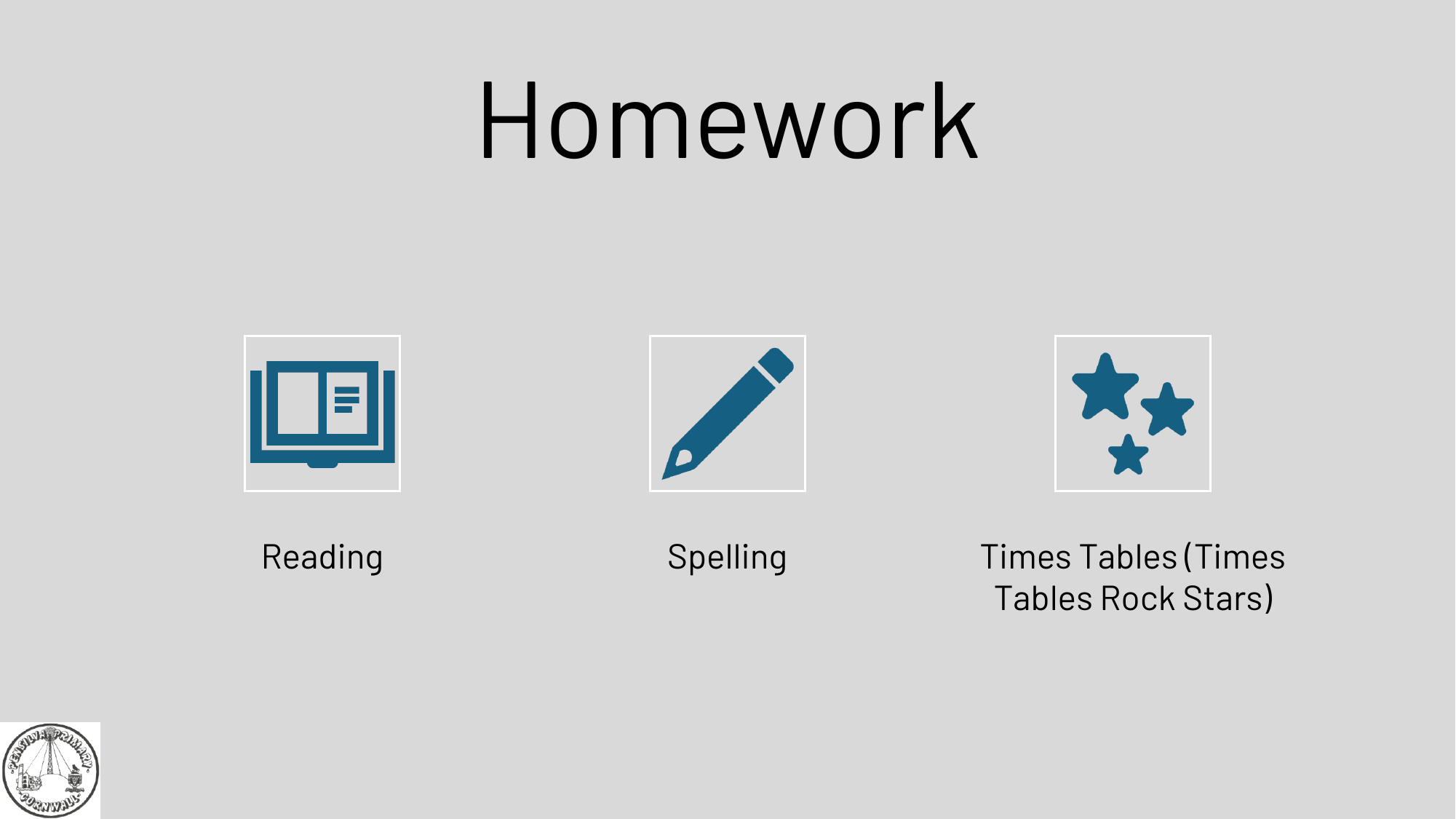

# Homework
Reading
Spelling
Times Tables (Times Tables Rock Stars)